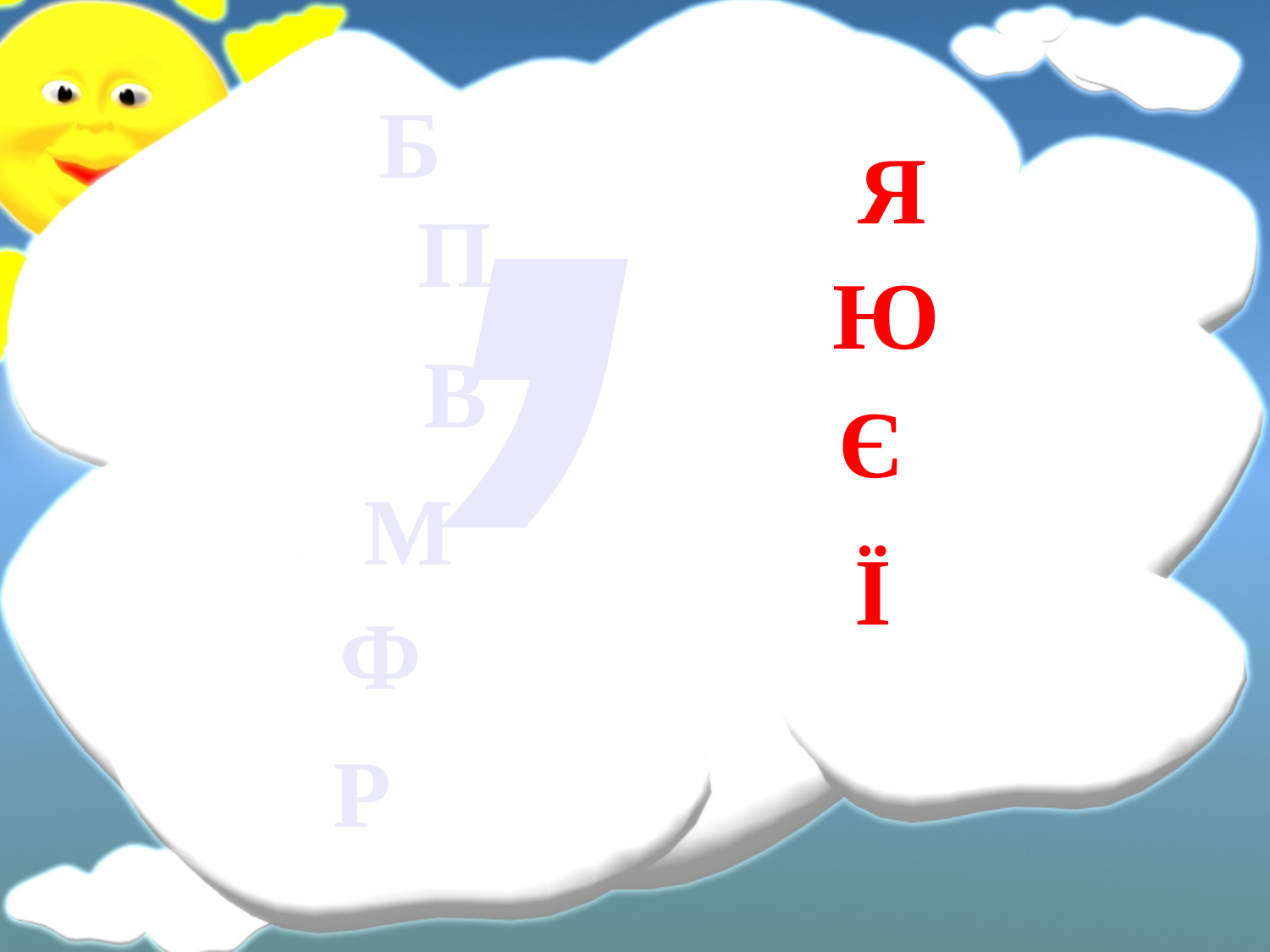

’
Б
Я
П
Ю
В
Є
М
Ї
Ф
Р